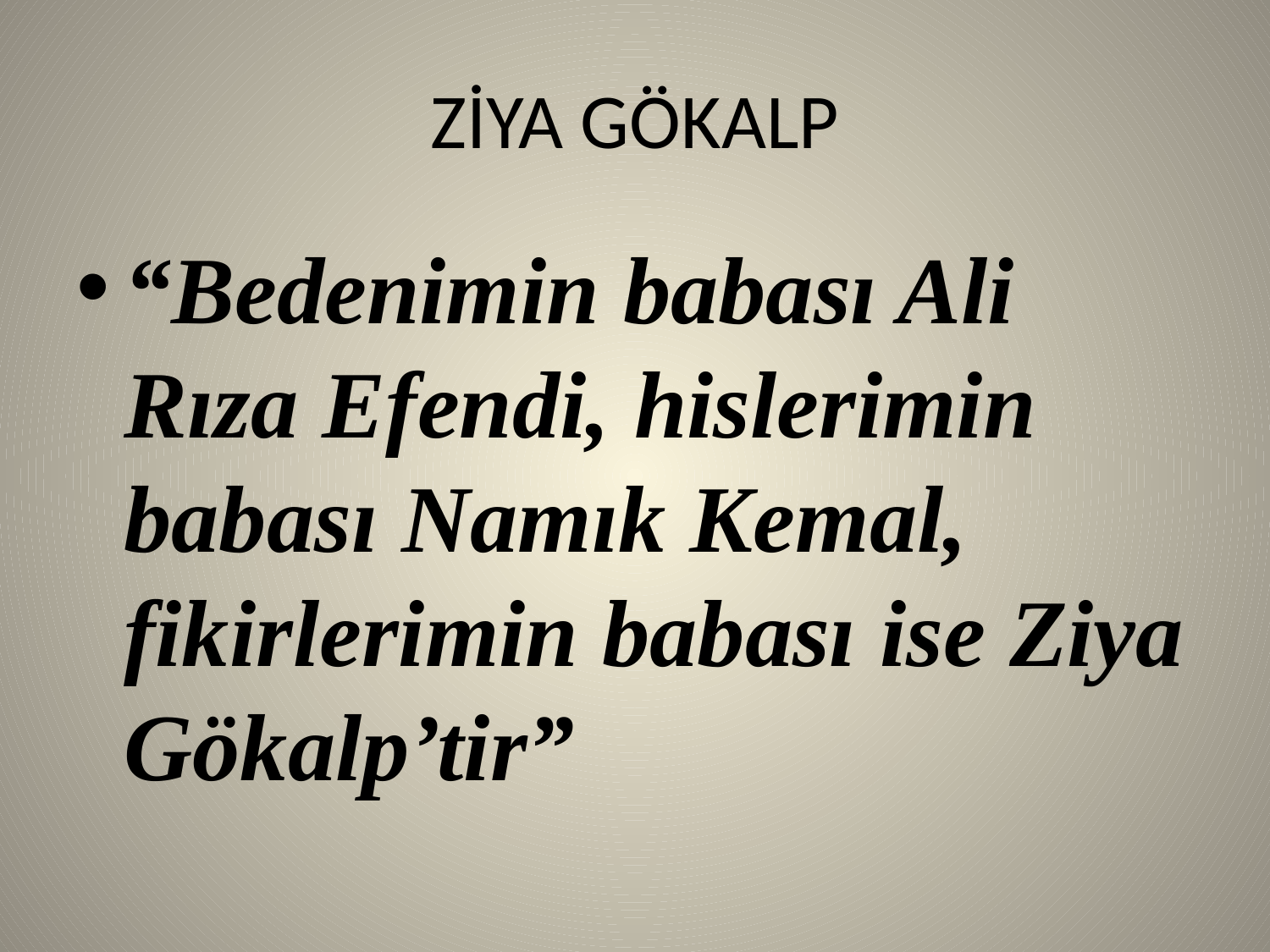

# ZİYA GÖKALP
“Bedenimin babası Ali Rıza Efendi, hislerimin babası Namık Kemal, fikirlerimin babası ise Ziya Gökalp’tir”